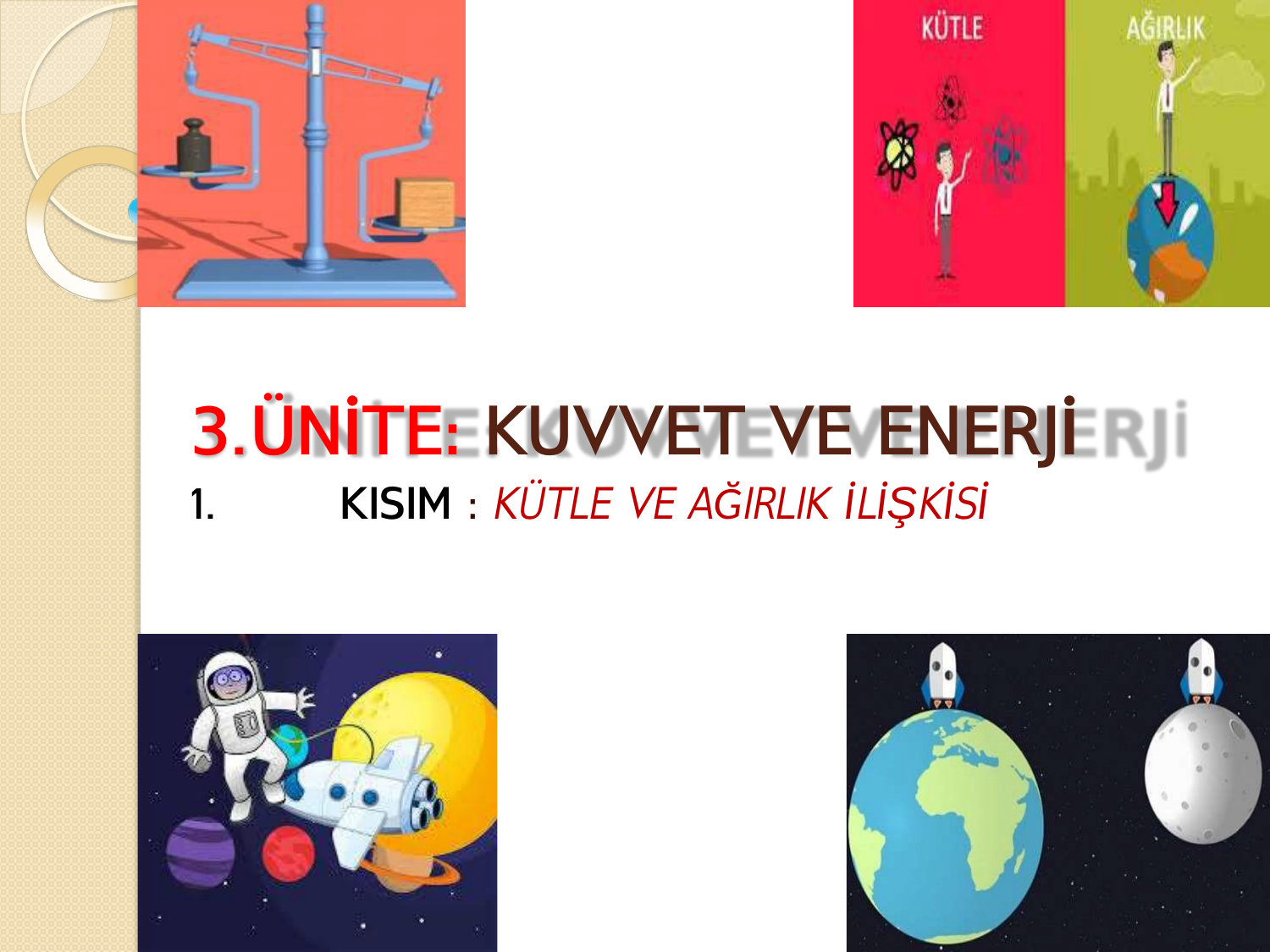

# ÜNİTE: KUVVET VE ENERJİ
KISIM : KÜTLE VE AĞIRLIK İLİŞKİSİ